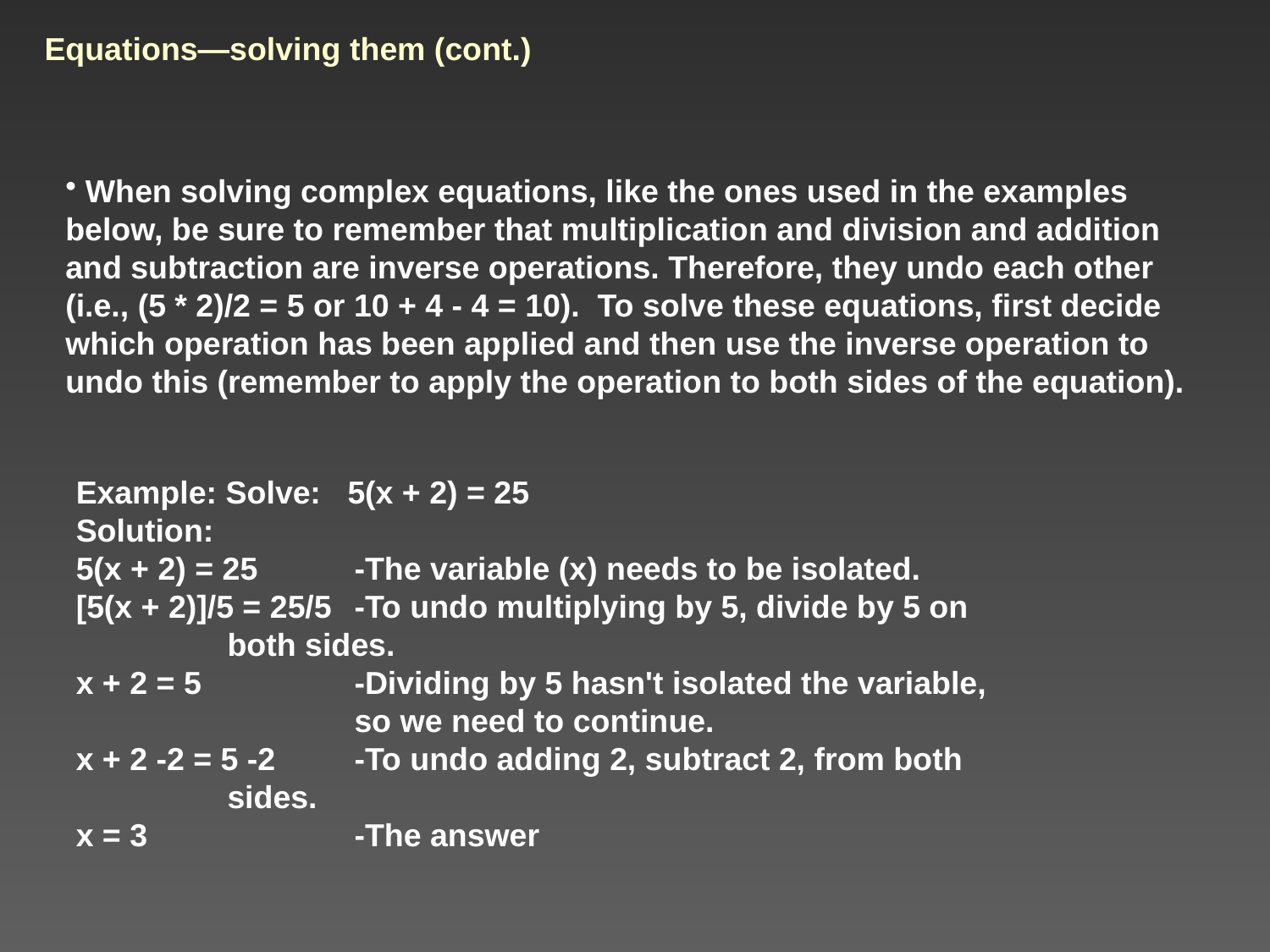

# Equations—solving them (cont.)

 When solving complex equations, like the ones used in the examples below, be sure to remember that multiplication and division and addition and subtraction are inverse operations. Therefore, they undo each other (i.e., (5 * 2)/2 = 5 or 10 + 4 - 4 = 10).  To solve these equations, first decide which operation has been applied and then use the inverse operation to undo this (remember to apply the operation to both sides of the equation).

Example: Solve:   5(x + 2) = 25
Solution:
5(x + 2) = 25 	-The variable (x) needs to be isolated.
[5(x + 2)]/5 = 25/5  	-To undo multiplying by 5, divide by 5 on 		both sides.
x + 2 = 5  		-Dividing by 5 hasn't isolated the variable, 		so we need to continue.
x + 2 -2 = 5 -2     	-To undo adding 2, subtract 2, from both 		sides.
x = 3  		-The answer